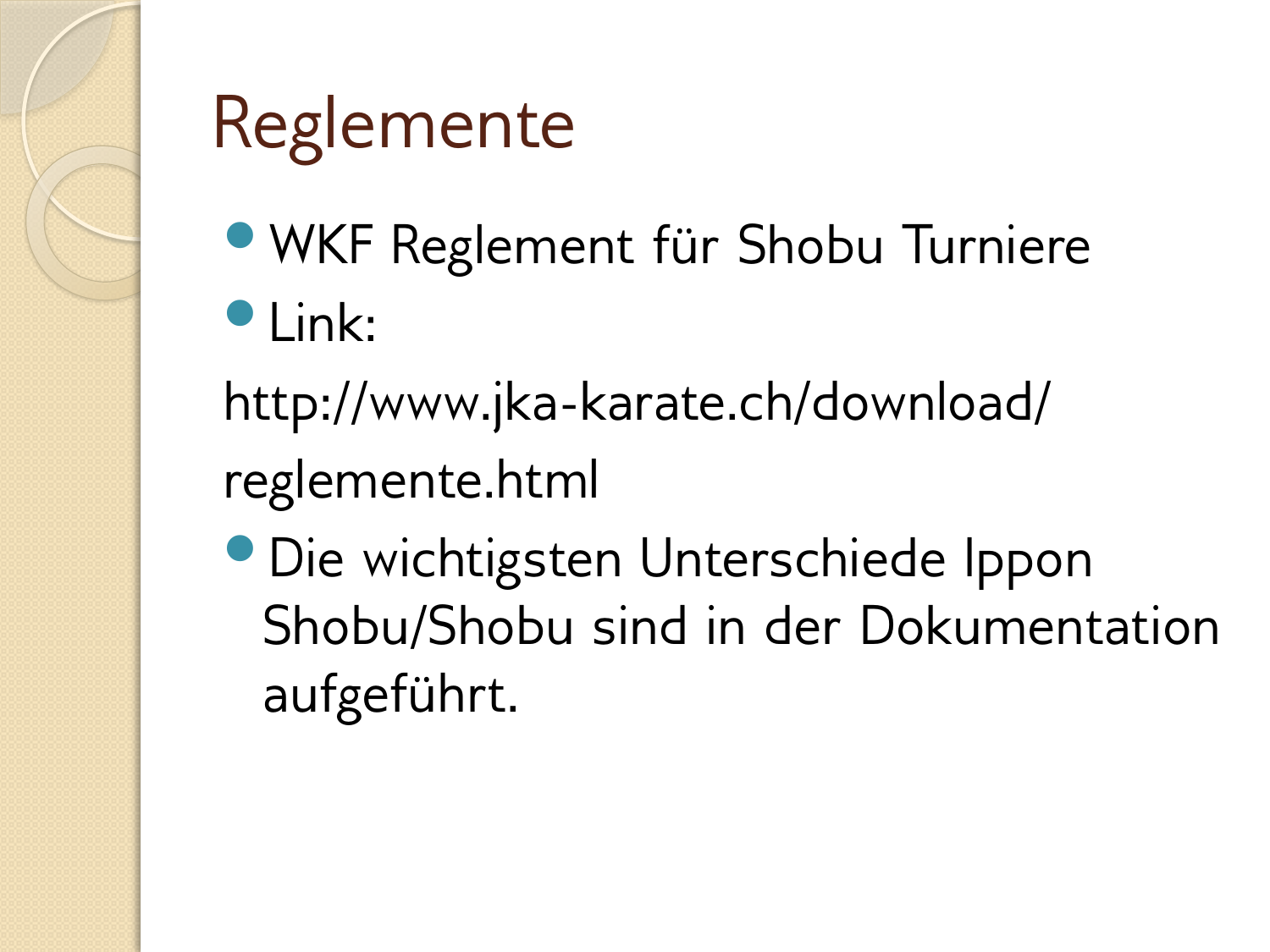

# Reglemente
WKF Reglement für Shobu Turniere
Link:
http://www.jka-karate.ch/download/
reglemente.html
Die wichtigsten Unterschiede Ippon Shobu/Shobu sind in der Dokumentation aufgeführt.